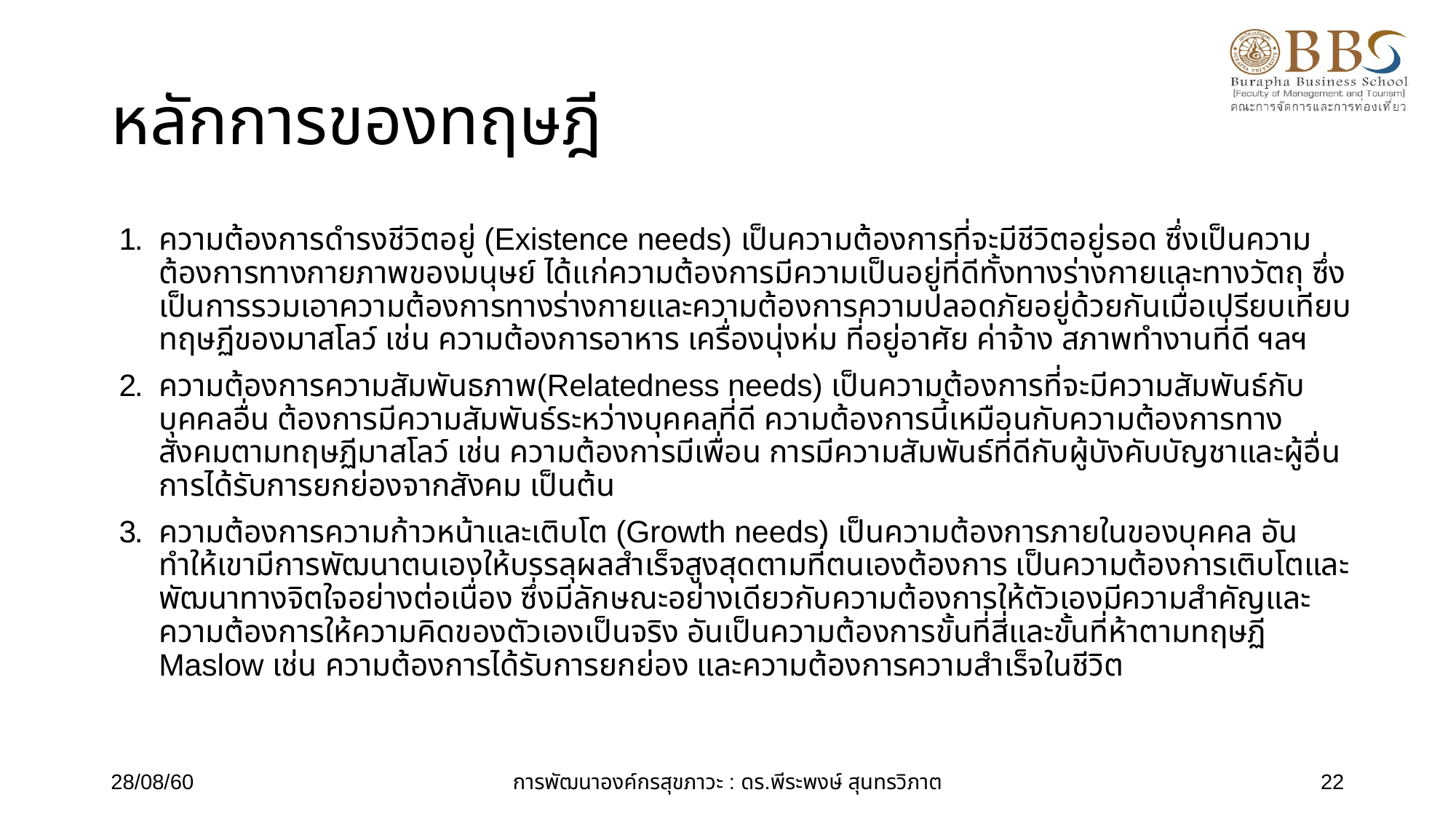

# หลักการของทฤษฎี
ความต้องการดำรงชีวิตอยู่ (Existence needs) เป็นความต้องการที่จะมีชีวิตอยู่รอด ซึ่งเป็นความต้องการทางกายภาพของมนุษย์ ได้แก่ความต้องการมีความเป็นอยู่ที่ดีทั้งทางร่างกายและทางวัตถุ ซึ่งเป็นการรวมเอาความต้องการทางร่างกายและความต้องการความปลอดภัยอยู่ด้วยกันเมื่อเปรียบเทียบทฤษฏีของมาสโลว์ เช่น ความต้องการอาหาร เครื่องนุ่งห่ม ที่อยู่อาศัย ค่าจ้าง สภาพทำงานที่ดี ฯลฯ
ความต้องการความสัมพันธภาพ(Relatedness needs) เป็นความต้องการที่จะมีความสัมพันธ์กับบุคคลอื่น ต้องการมีความสัมพันธ์ระหว่างบุคคลที่ดี ความต้องการนี้เหมือนกับความต้องการทางสังคมตามทฤษฏีมาสโลว์ เช่น ความต้องการมีเพื่อน การมีความสัมพันธ์ที่ดีกับผู้บังคับบัญชาและผู้อื่น การได้รับการยกย่องจากสังคม เป็นต้น
ความต้องการความก้าวหน้าและเติบโต (Growth needs) เป็นความต้องการภายในของบุคคล อันทำให้เขามีการพัฒนาตนเองให้บรรลุผลสำเร็จสูงสุดตามที่ตนเองต้องการ เป็นความต้องการเติบโตและพัฒนาทางจิตใจอย่างต่อเนื่อง ซึ่งมีลักษณะอย่างเดียวกับความต้องการให้ตัวเองมีความสำคัญและความต้องการให้ความคิดของตัวเองเป็นจริง อันเป็นความต้องการขั้นที่สี่และขั้นที่ห้าตามทฤษฏี Maslow เช่น ความต้องการได้รับการยกย่อง และความต้องการความสำเร็จในชีวิต
28/08/60
การพัฒนาองค์กรสุขภาวะ : ดร.พีระพงษ์ สุนทรวิภาต
22